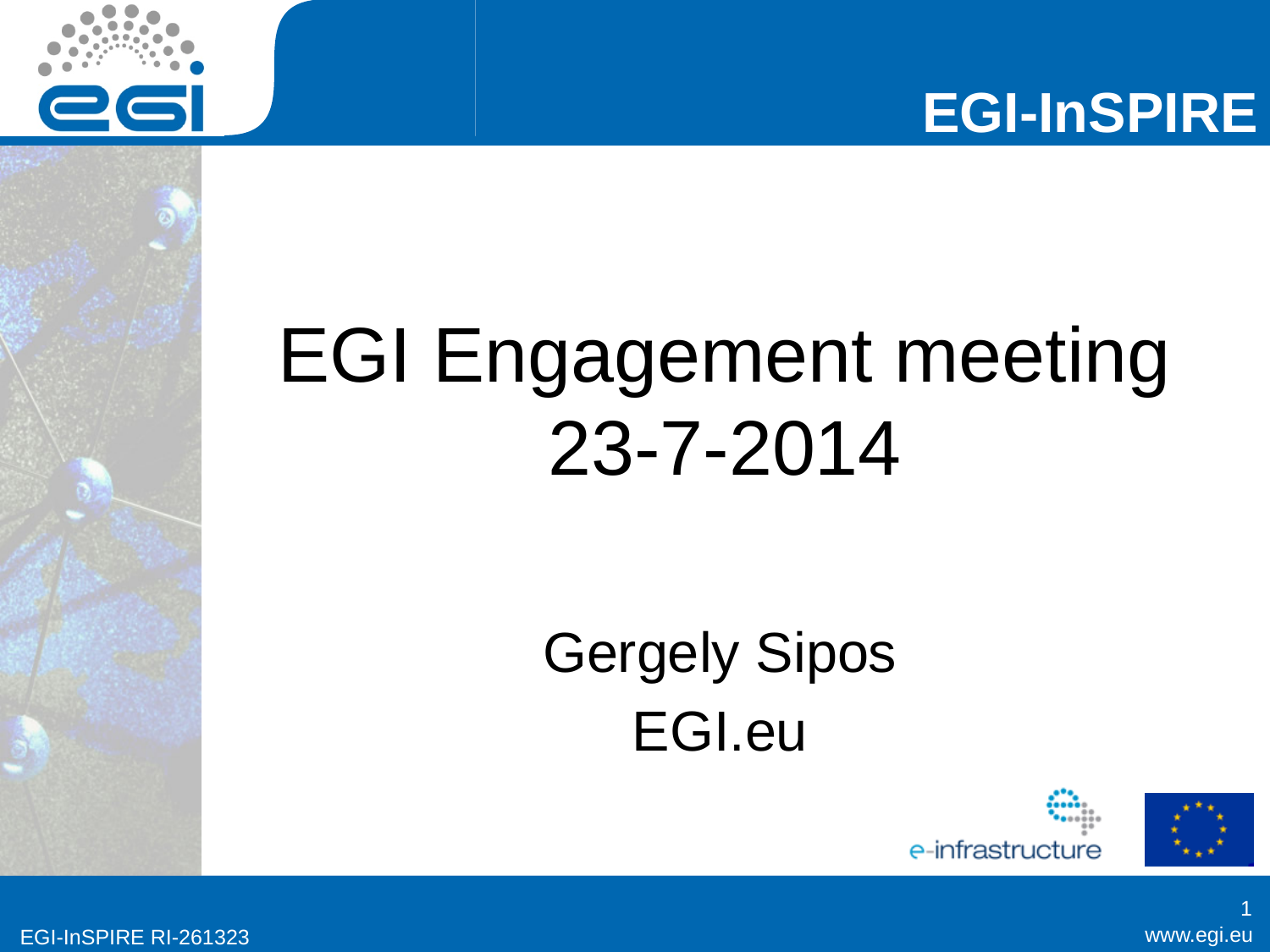

# EGI Engagement meeting 23-7-2014
Gergely Sipos
EGI.eu
1